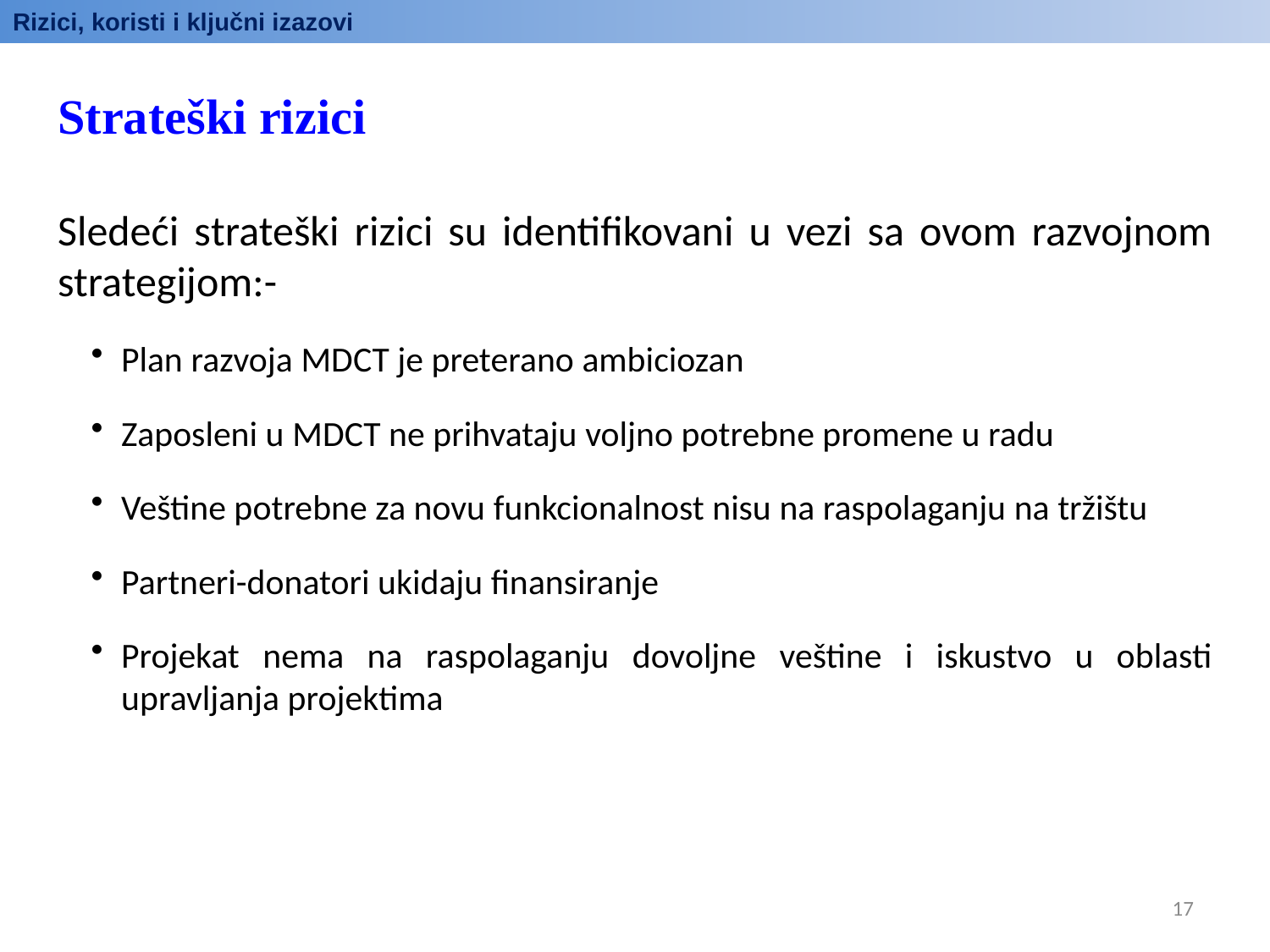

Rizici, koristi i ključni izazovi
Strateški rizici

Sledeći strateški rizici su identifikovani u vezi sa ovom razvojnom strategijom:-
Plan razvoja MDCT je preterano ambiciozan
Zaposleni u MDCT ne prihvataju voljno potrebne promene u radu
Veštine potrebne za novu funkcionalnost nisu na raspolaganju na tržištu
Partneri-donatori ukidaju finansiranje
Projekat nema na raspolaganju dovoljne veštine i iskustvo u oblasti upravljanja projektima

17